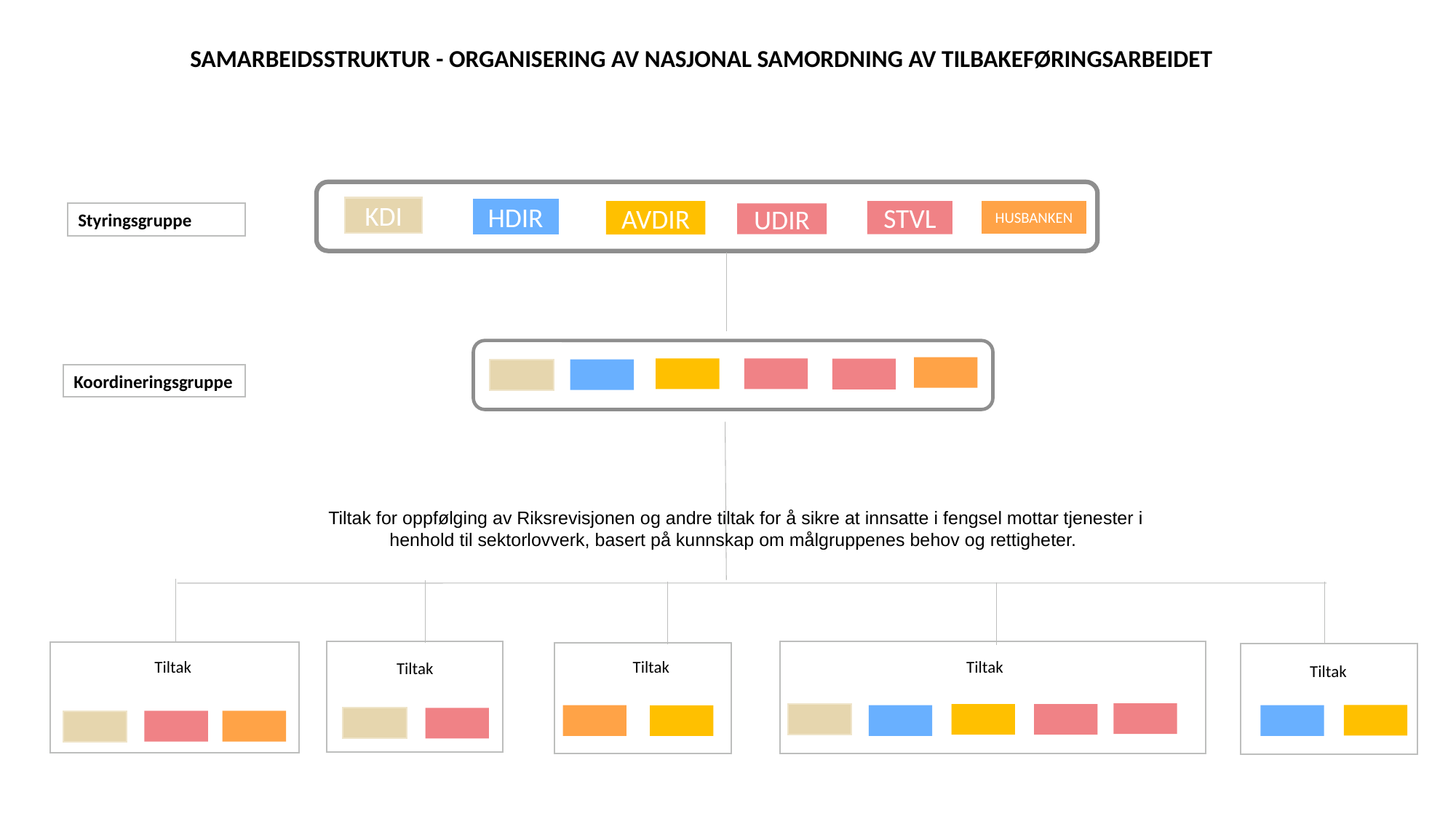

SAMARBEIDSSTRUKTUR - ORGANISERING AV NASJONAL SAMORDNING AV TILBAKEFØRINGSARBEIDET

KDI
HDIR
AVDIR
HUSBANKEN
STVL
UDIR
Styringsgruppe

Koordineringsgruppe
Tiltak for oppfølging av Riksrevisjonen og andre tiltak for å sikre at innsatte i fengsel mottar tjenester i henhold til sektorlovverk, basert på kunnskap om målgruppenes behov og rettigheter.

Tiltak
Tiltak
Tiltak
Tiltak
Tiltak